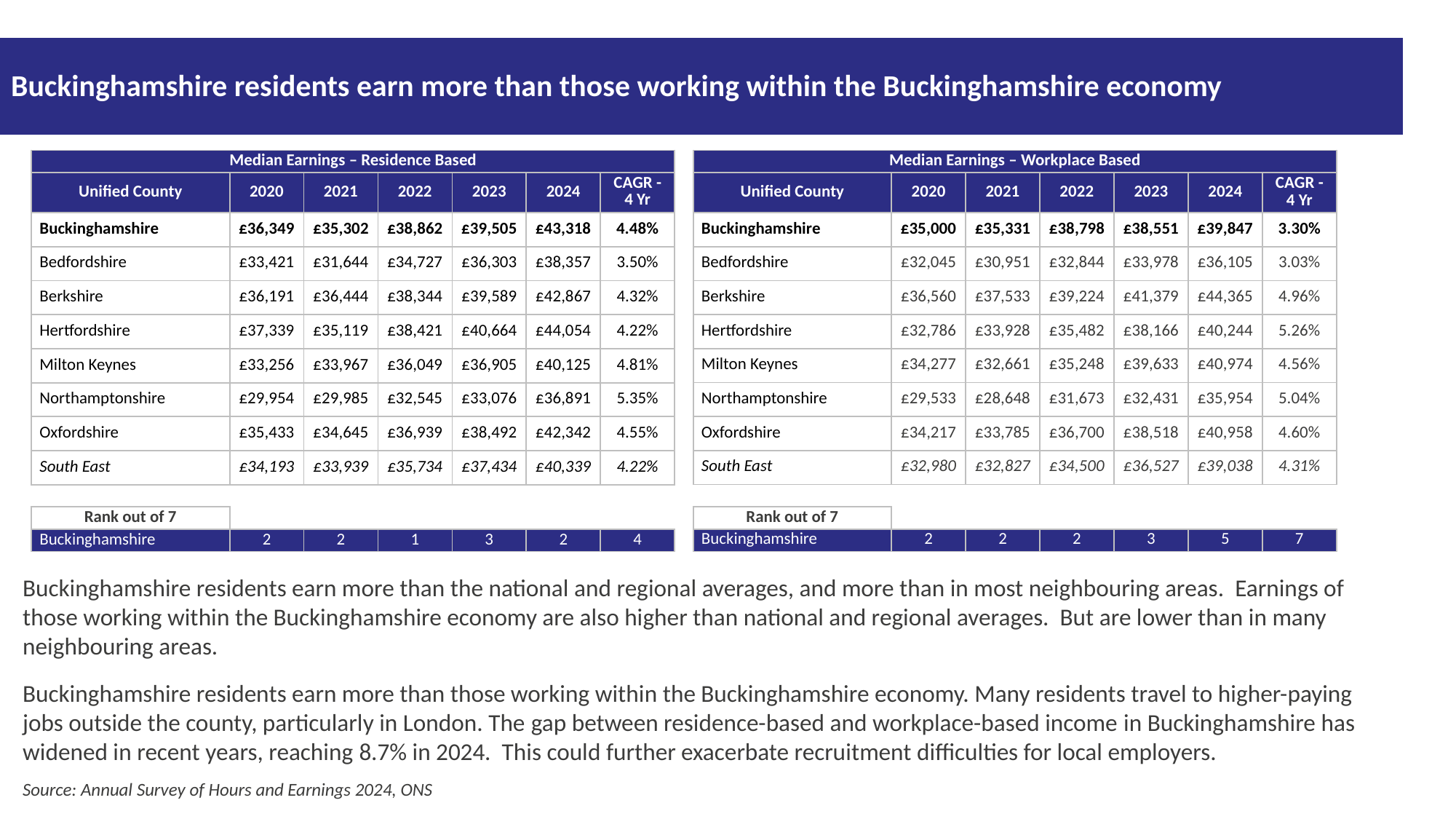

Buckinghamshire residents earn more than those working within the Buckinghamshire economy
| Median Earnings – Residence Based |  |  |  |  |  |  |
| --- | --- | --- | --- | --- | --- | --- |
| Unified County | 2020 | 2021 | 2022 | 2023 | 2024 | CAGR - 4 Yr |
| Buckinghamshire | £36,349 | £35,302 | £38,862 | £39,505 | £43,318 | 4.48% |
| Bedfordshire | £33,421 | £31,644 | £34,727 | £36,303 | £38,357 | 3.50% |
| Berkshire | £36,191 | £36,444 | £38,344 | £39,589 | £42,867 | 4.32% |
| Hertfordshire | £37,339 | £35,119 | £38,421 | £40,664 | £44,054 | 4.22% |
| Milton Keynes | £33,256 | £33,967 | £36,049 | £36,905 | £40,125 | 4.81% |
| Northamptonshire | £29,954 | £29,985 | £32,545 | £33,076 | £36,891 | 5.35% |
| Oxfordshire | £35,433 | £34,645 | £36,939 | £38,492 | £42,342 | 4.55% |
| South East | £34,193 | £33,939 | £35,734 | £37,434 | £40,339 | 4.22% |
|  |  |  |  |  |  |  |
| Rank out of 7 |  |  |  |  |  |  |
| Buckinghamshire | 2 | 2 | 1 | 3 | 2 | 4 |
| Median Earnings – Workplace Based |  |  |  |  |  |  |
| --- | --- | --- | --- | --- | --- | --- |
| Unified County | 2020 | 2021 | 2022 | 2023 | 2024 | CAGR - 4 Yr |
| Buckinghamshire | £35,000 | £35,331 | £38,798 | £38,551 | £39,847 | 3.30% |
| Bedfordshire | £32,045 | £30,951 | £32,844 | £33,978 | £36,105 | 3.03% |
| Berkshire | £36,560 | £37,533 | £39,224 | £41,379 | £44,365 | 4.96% |
| Hertfordshire | £32,786 | £33,928 | £35,482 | £38,166 | £40,244 | 5.26% |
| Milton Keynes | £34,277 | £32,661 | £35,248 | £39,633 | £40,974 | 4.56% |
| Northamptonshire | £29,533 | £28,648 | £31,673 | £32,431 | £35,954 | 5.04% |
| Oxfordshire | £34,217 | £33,785 | £36,700 | £38,518 | £40,958 | 4.60% |
| South East | £32,980 | £32,827 | £34,500 | £36,527 | £39,038 | 4.31% |
|  |  |  |  |  |  |  |
| Rank out of 7 |  |  |  |  |  |  |
| Buckinghamshire | 2 | 2 | 2 | 3 | 5 | 7 |
Buckinghamshire residents earn more than the national and regional averages, and more than in most neighbouring areas.  Earnings of those working within the Buckinghamshire economy are also higher than national and regional averages.  But are lower than in many neighbouring areas.
Buckinghamshire residents earn more than those working within the Buckinghamshire economy. Many residents travel to higher-paying jobs outside the county, particularly in London. The gap between residence-based and workplace-based income in Buckinghamshire has widened in recent years, reaching 8.7% in 2024.  This could further exacerbate recruitment difficulties for local employers.
Source: Annual Survey of Hours and Earnings 2024, ONS